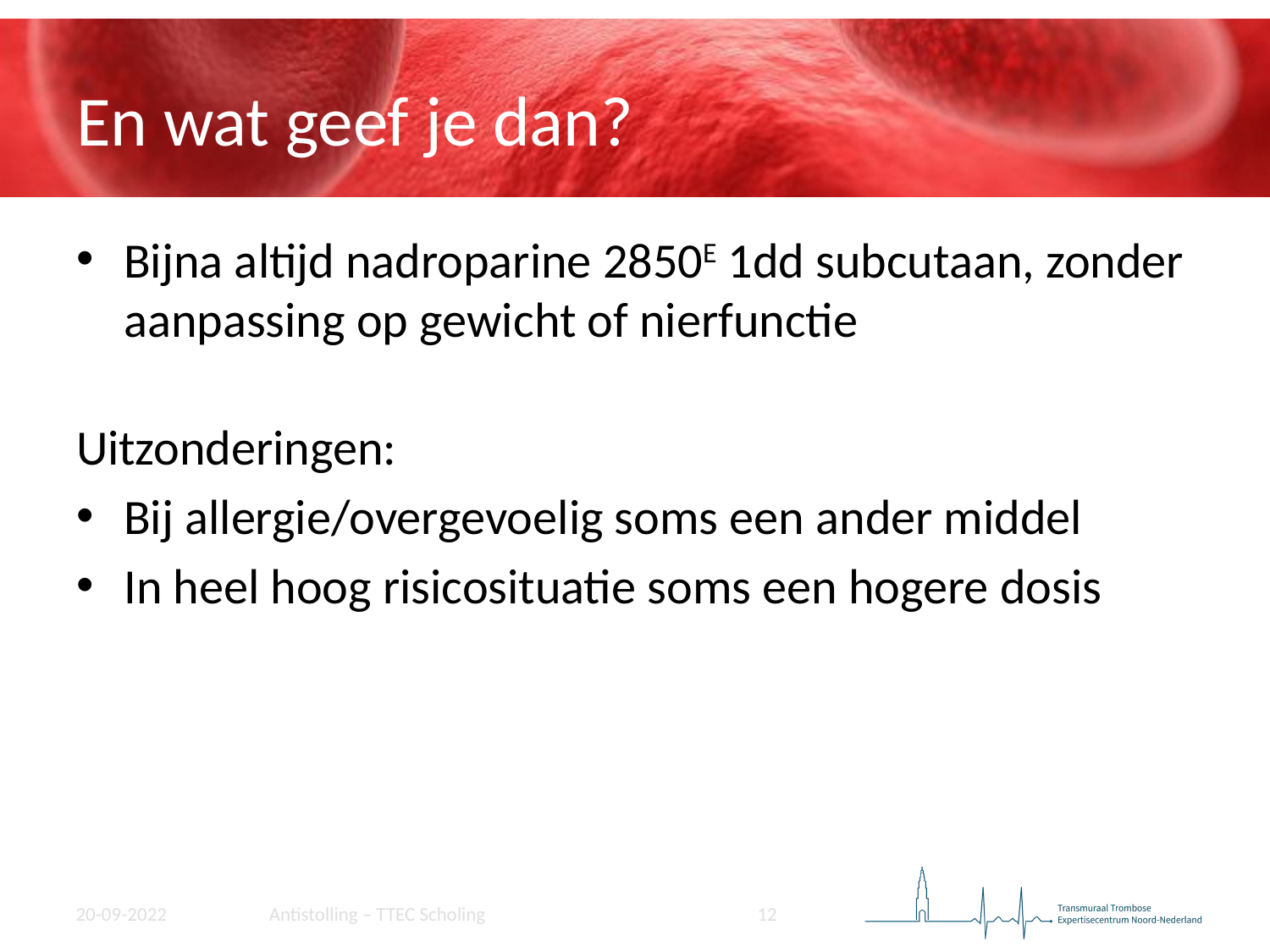

# En wat geef je dan?
Bijna altijd nadroparine 2850E 1dd subcutaan, zonder aanpassing op gewicht of nierfunctie

Uitzonderingen:
Bij allergie/overgevoelig soms een ander middel
In heel hoog risicosituatie soms een hogere dosis

12
20-09-2022
Antistolling – TTEC Scholing